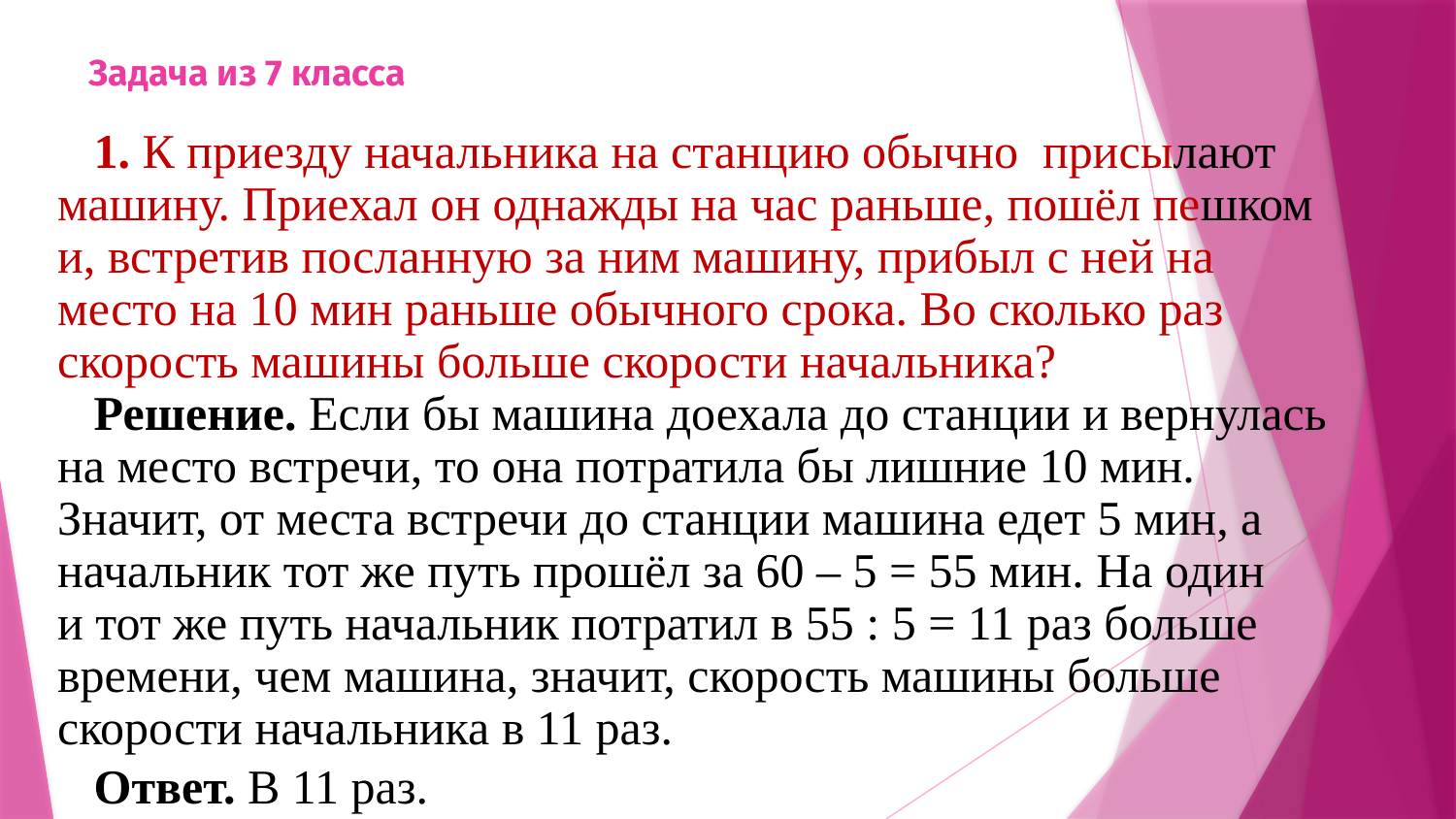

# Задача из 7 класса

   1. К приезду начальника на станцию обычно  присылают маши­ну. Приехал он однажды на час раньше, пошёл пешком и, встретив посланную за ним машину, прибыл с ней на место на 10 мин раньше обычного срока. Во сколько раз скорость машины больше скорости начальника?
   Решение. Если бы машина доехала до станции и вернулась на место встречи, то она потратила бы лишние 10 мин. Значит, от места встречи до станции машина едет 5 мин, а начальник тот же путь прошёл за 60 – 5 = 55 мин. На один
и тот же путь начальник потратил в 55 : 5 = 11 раз больше времени, чем машина, значит, скорость машины больше скорости начальника в 11 раз.
   Ответ. В 11 раз.